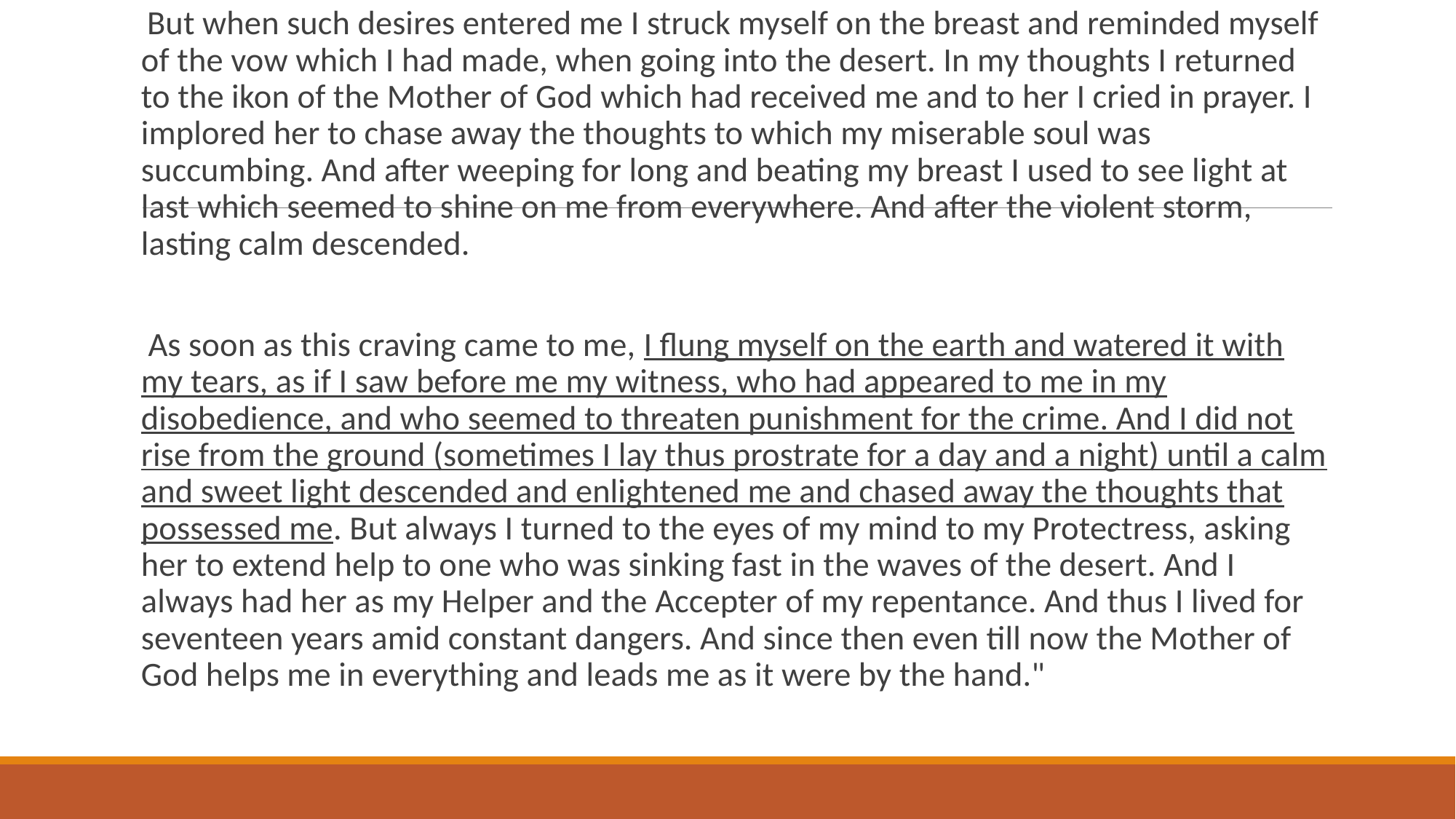

But when such desires entered me I struck myself on the breast and reminded myself of the vow which I had made, when going into the desert. In my thoughts I returned to the ikon of the Mother of God which had received me and to her I cried in prayer. I implored her to chase away the thoughts to which my miserable soul was succumbing. And after weeping for long and beating my breast I used to see light at last which seemed to shine on me from everywhere. And after the violent storm, lasting calm descended.

 As soon as this craving came to me, I flung myself on the earth and watered it with my tears, as if I saw before me my witness, who had appeared to me in my disobedience, and who seemed to threaten punishment for the crime. And I did not rise from the ground (sometimes I lay thus prostrate for a day and a night) until a calm and sweet light descended and enlightened me and chased away the thoughts that possessed me. But always I turned to the eyes of my mind to my Protectress, asking her to extend help to one who was sinking fast in the waves of the desert. And I always had her as my Helper and the Accepter of my repentance. And thus I lived for seventeen years amid constant dangers. And since then even till now the Mother of God helps me in everything and leads me as it were by the hand."